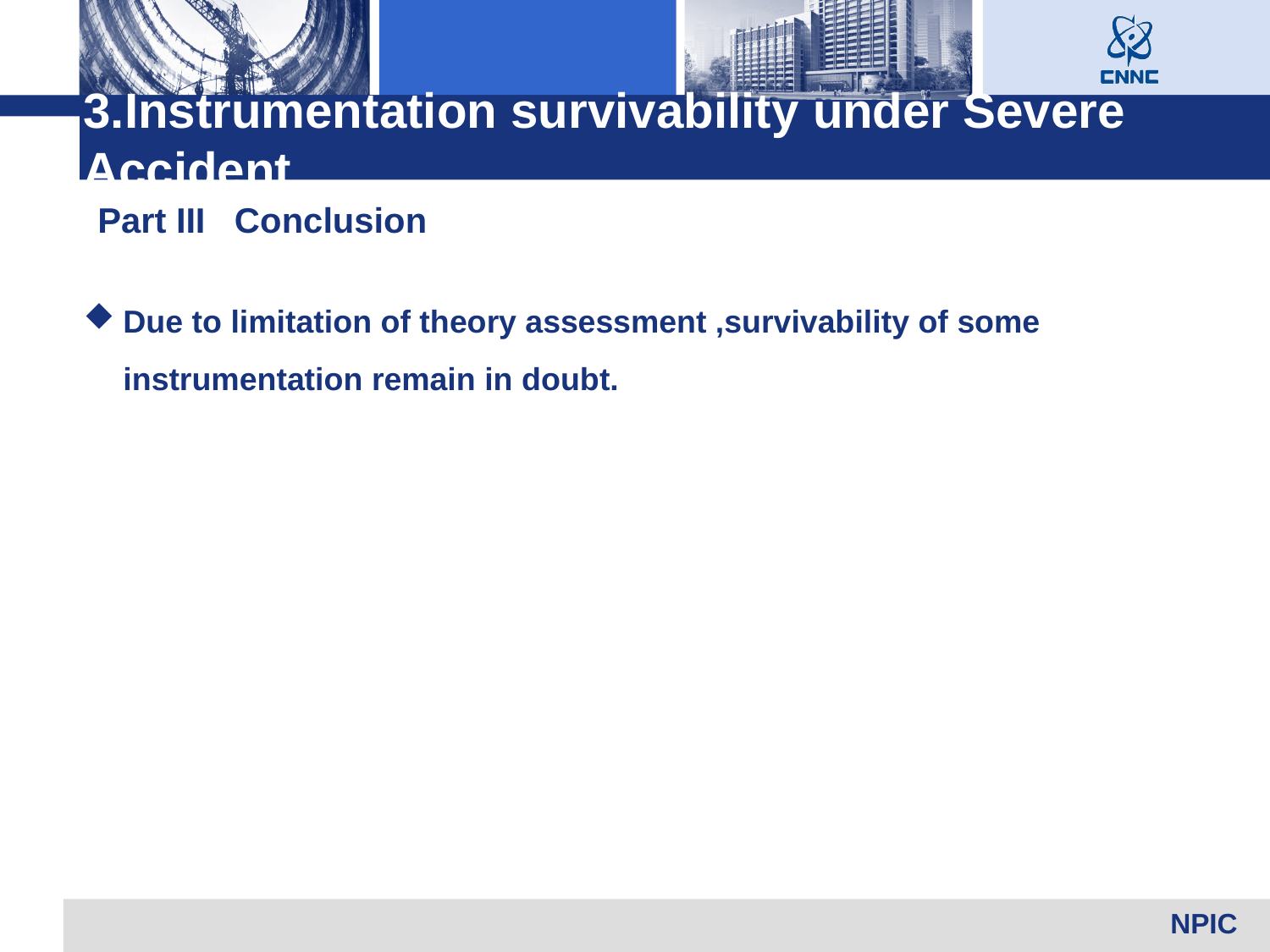

3.Instrumentation survivability under Severe Accident
Part III   Conclusion
Due to limitation of theory assessment ,survivability of some instrumentation remain in doubt.

NPIC